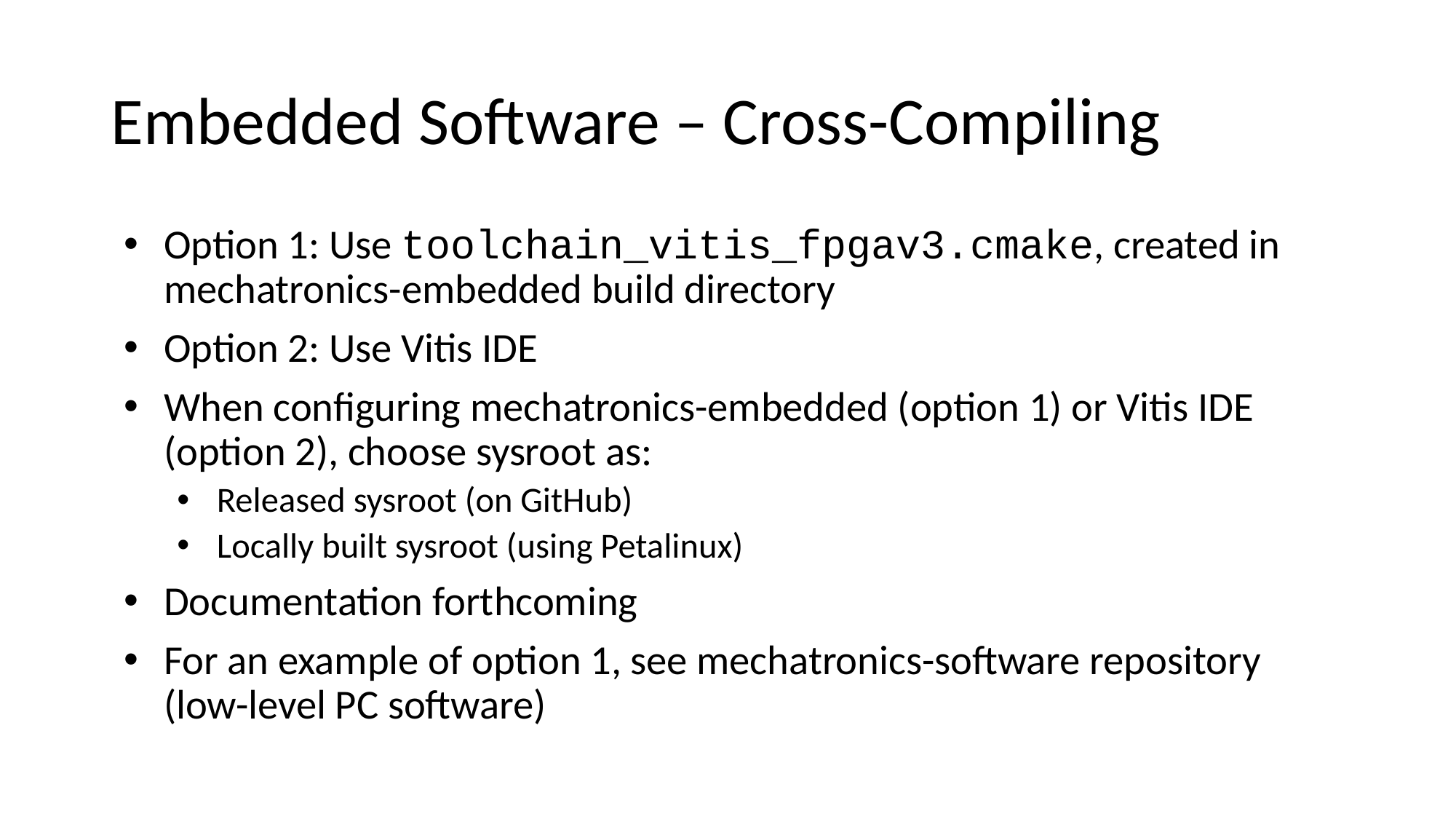

# Embedded Software – Cross-Compiling
Option 1: Use toolchain_vitis_fpgav3.cmake, created in mechatronics-embedded build directory
Option 2: Use Vitis IDE
When configuring mechatronics-embedded (option 1) or Vitis IDE (option 2), choose sysroot as:
Released sysroot (on GitHub)
Locally built sysroot (using Petalinux)
Documentation forthcoming
For an example of option 1, see mechatronics-software repository (low-level PC software)